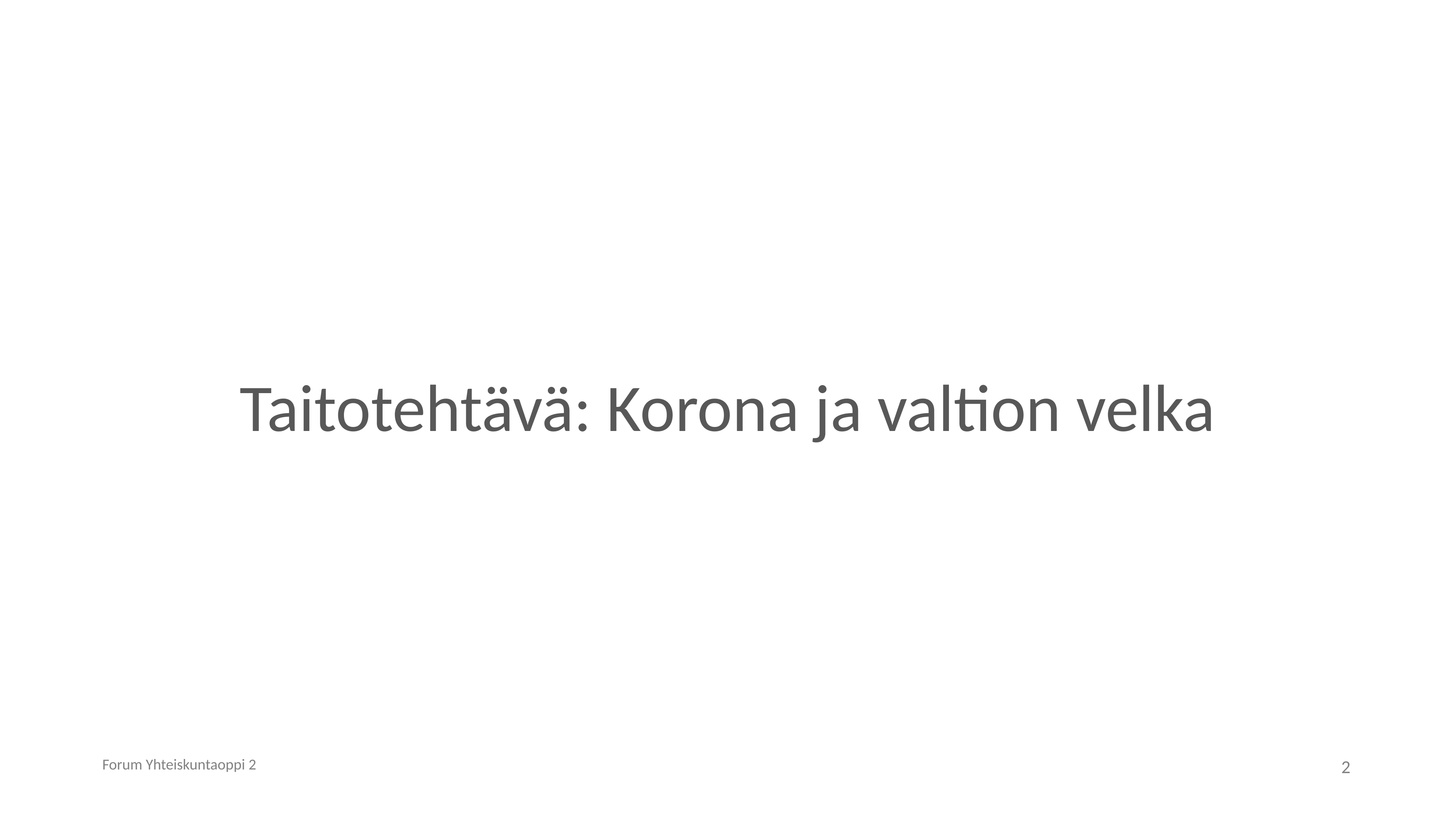

# Taitotehtävä: Korona ja valtion velka
Forum Yhteiskuntaoppi 2
2